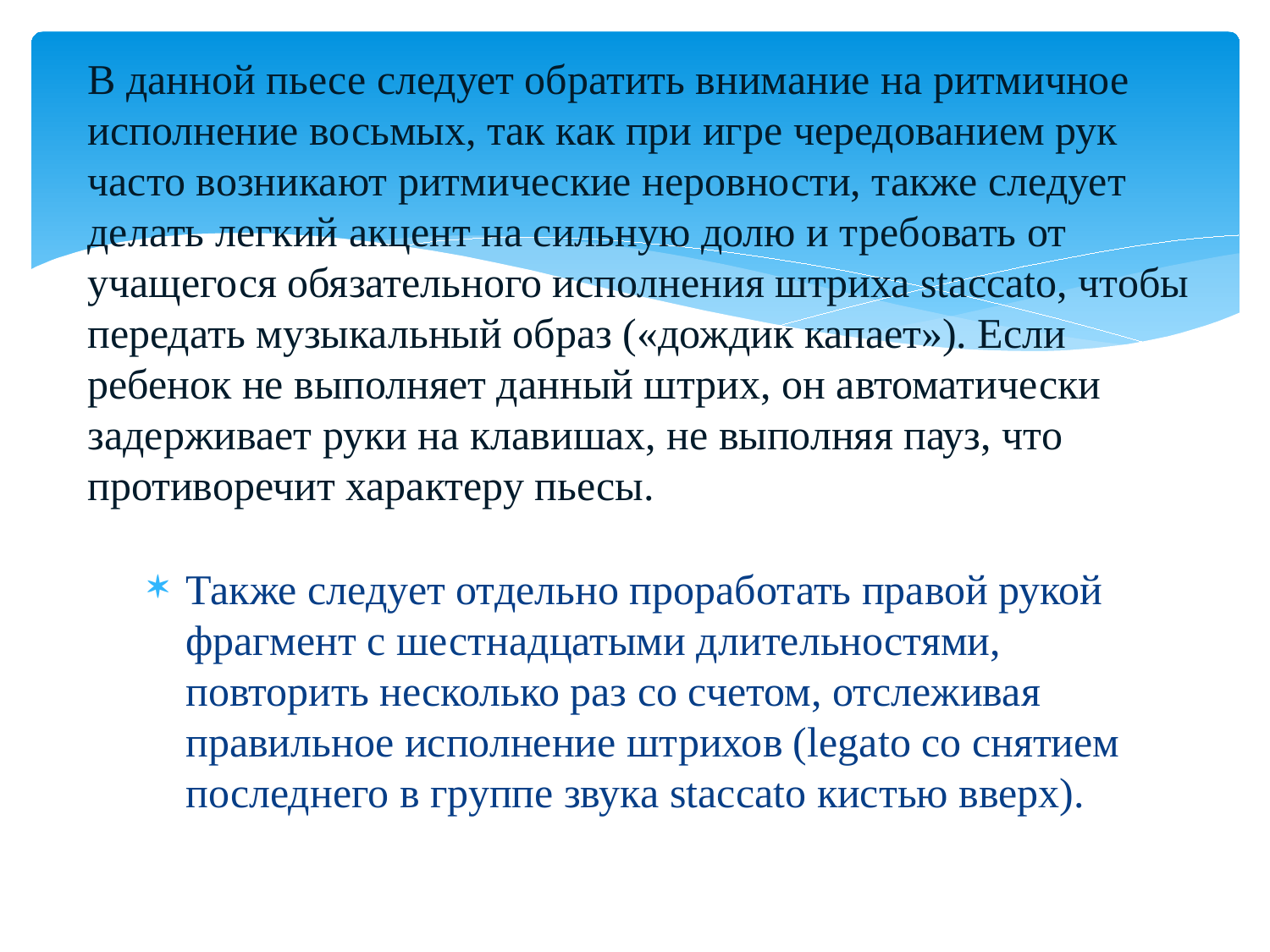

# В данной пьесе следует обратить внимание на ритмичное исполнение восьмых, так как при игре чередованием рук часто возникают ритмические неровности, также следует делать легкий акцент на сильную долю и требовать от учащегося обязательного исполнения штриха staccato, чтобы передать музыкальный образ («дождик капает»). Если ребенок не выполняет данный штрих, он автоматически задерживает руки на клавишах, не выполняя пауз, что противоречит характеру пьесы.
Также следует отдельно проработать правой рукой фрагмент с шестнадцатыми длительностями, повторить несколько раз со счетом, отслеживая правильное исполнение штрихов (legato со снятием последнего в группе звука staccato кистью вверх).